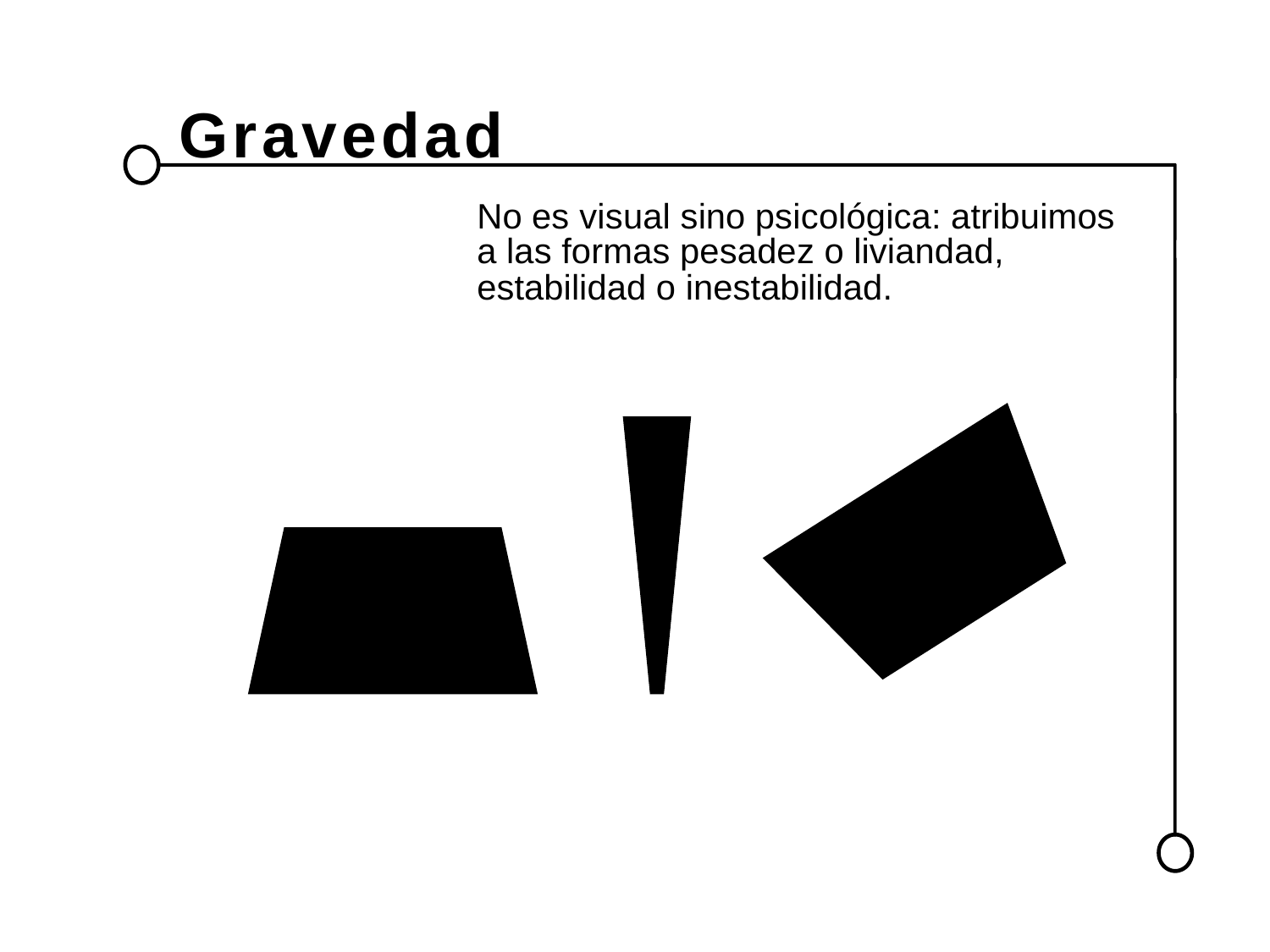

Gravedad

	No es visual sino psicológica: atribuimos a las formas pesadez o liviandad,
estabilidad o inestabilidad.